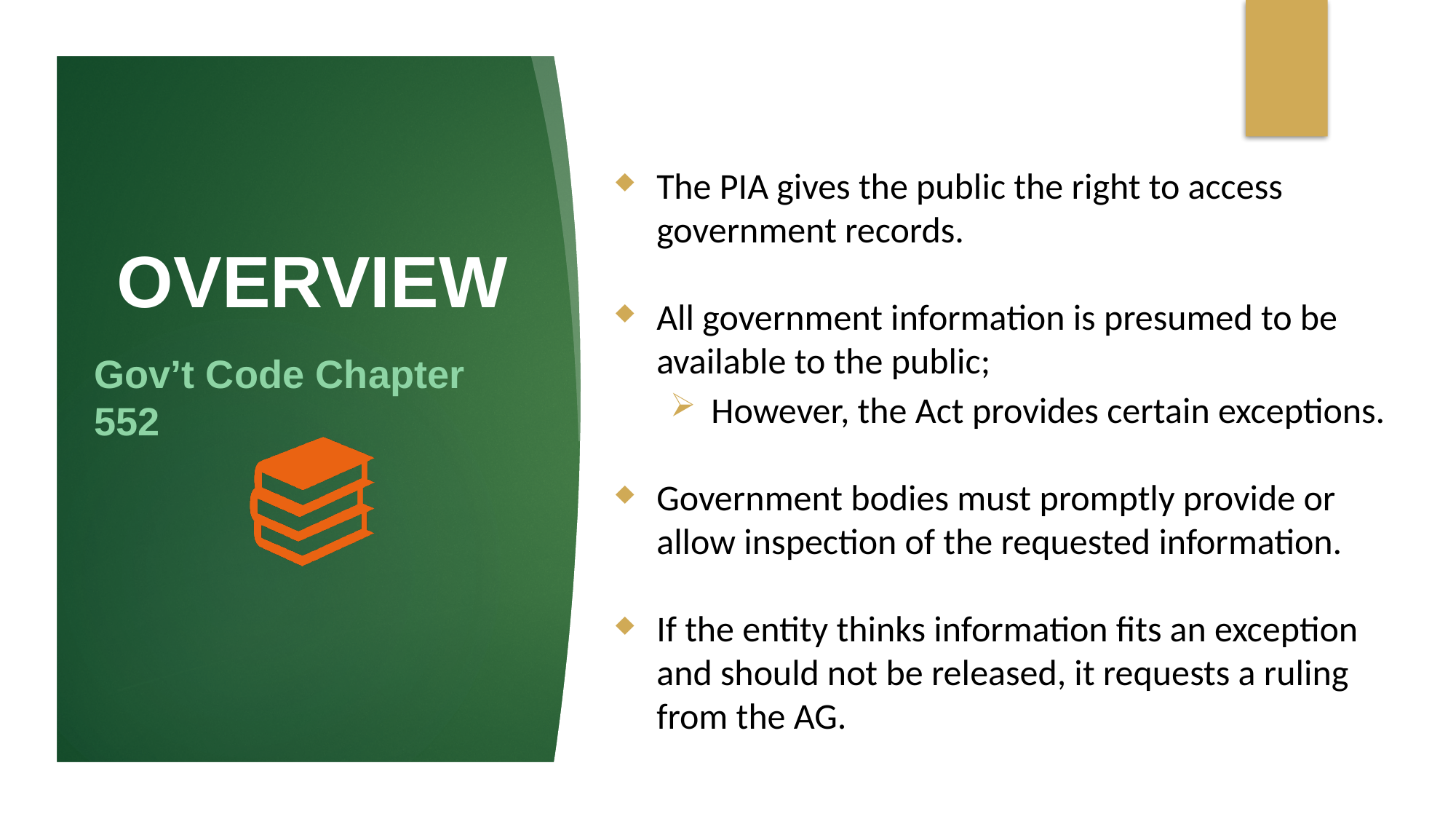

The PIA gives the public the right to access government records.

All government information is presumed to be available to the public;
However, the Act provides certain exceptions.

Government bodies must promptly provide or allow inspection of the requested information.

If the entity thinks information fits an exception and should not be released, it requests a ruling from the AG.
# OVERVIEW
Gov’t Code Chapter 552